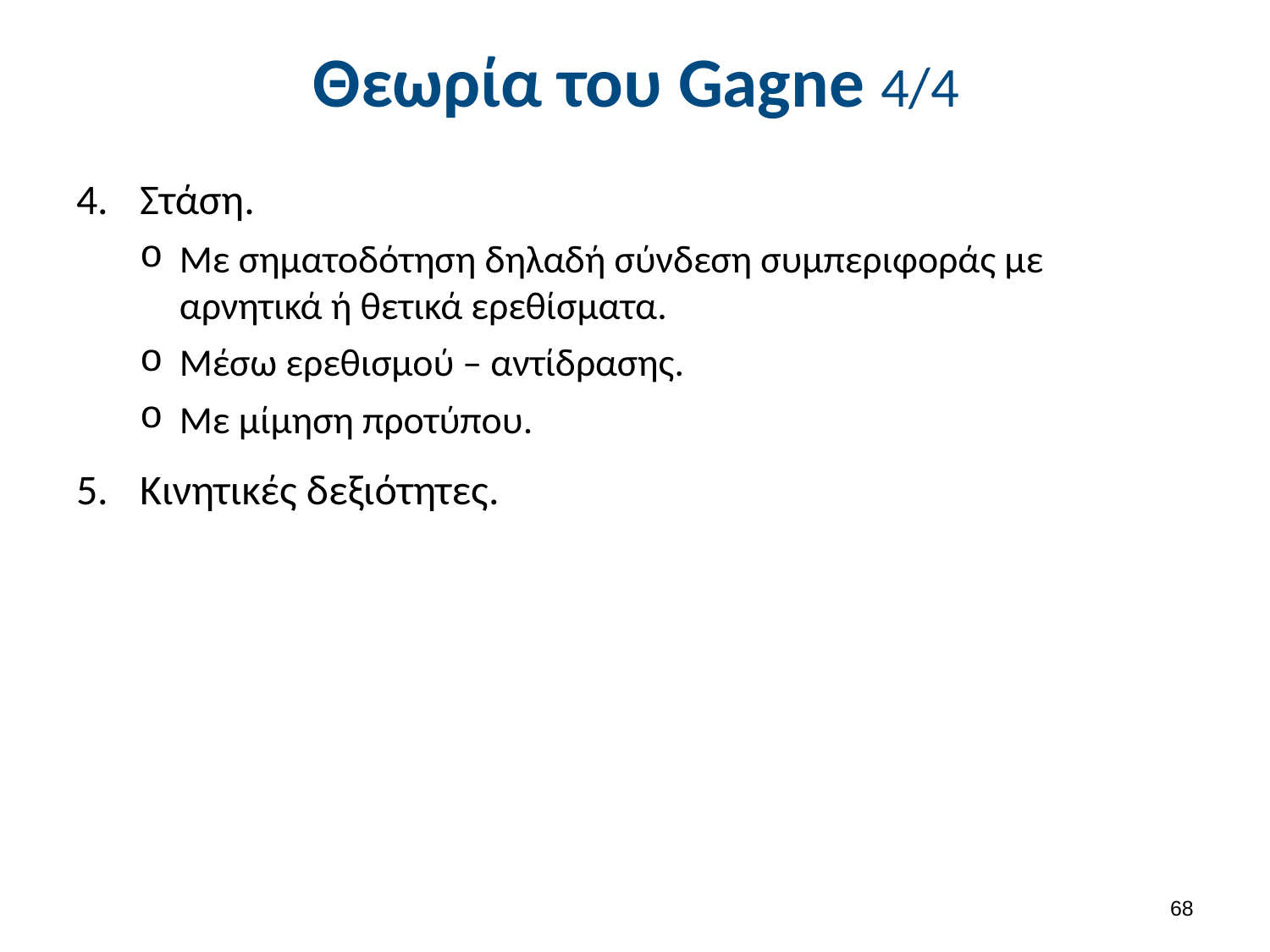

# Θεωρία του Gagne 4/4
Στάση.
Με σηματοδότηση δηλαδή σύνδεση συμπεριφοράς με αρνητικά ή θετικά ερεθίσματα.
Μέσω ερεθισμού – αντίδρασης.
Με μίμηση προτύπου.
Κινητικές δεξιότητες.

68